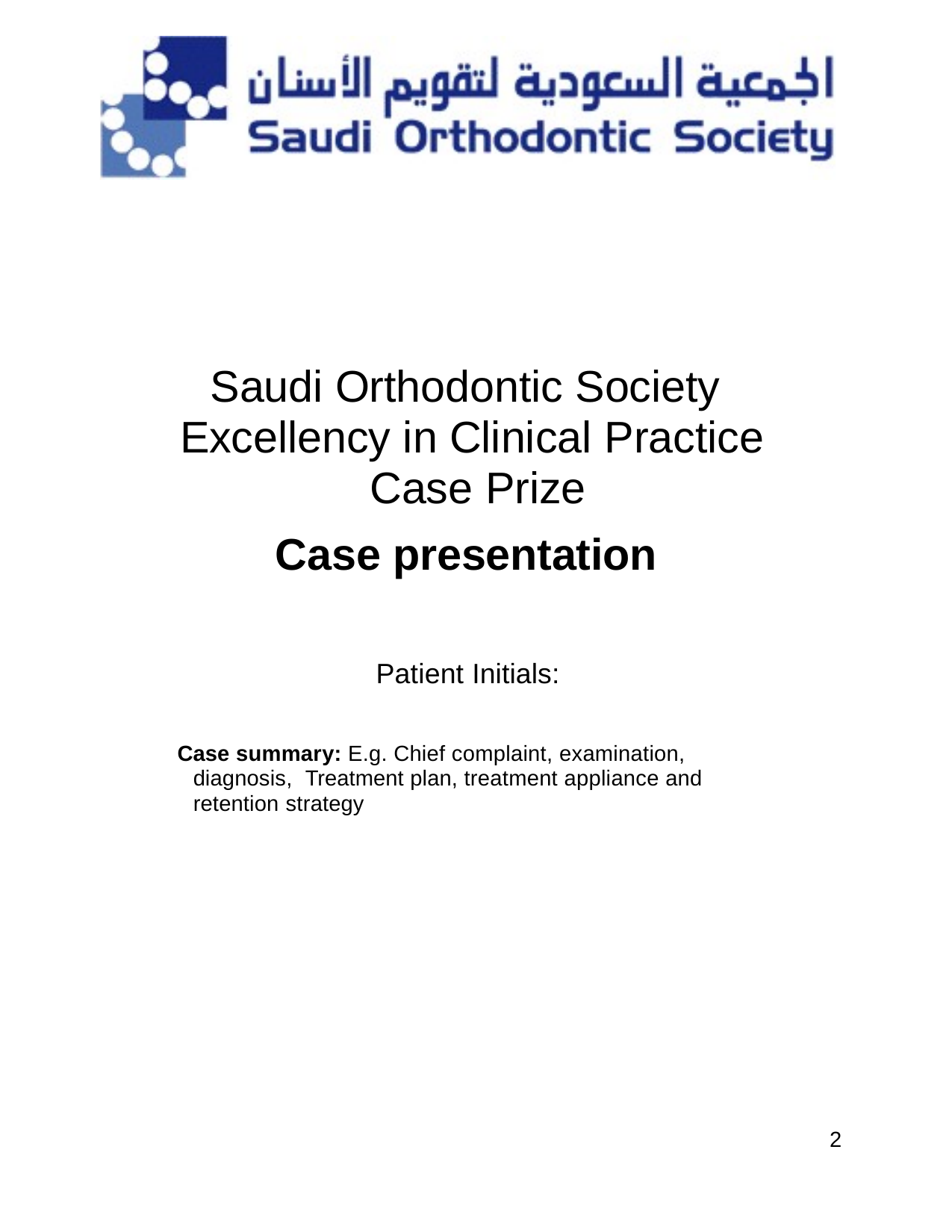

# Saudi Orthodontic Society  Excellency in Clinical Practice  Case Prize
Case presentation
Patient Initials:

Case summary: E.g. Chief complaint, examination, diagnosis,  Treatment plan, treatment appliance and retention strategy
2